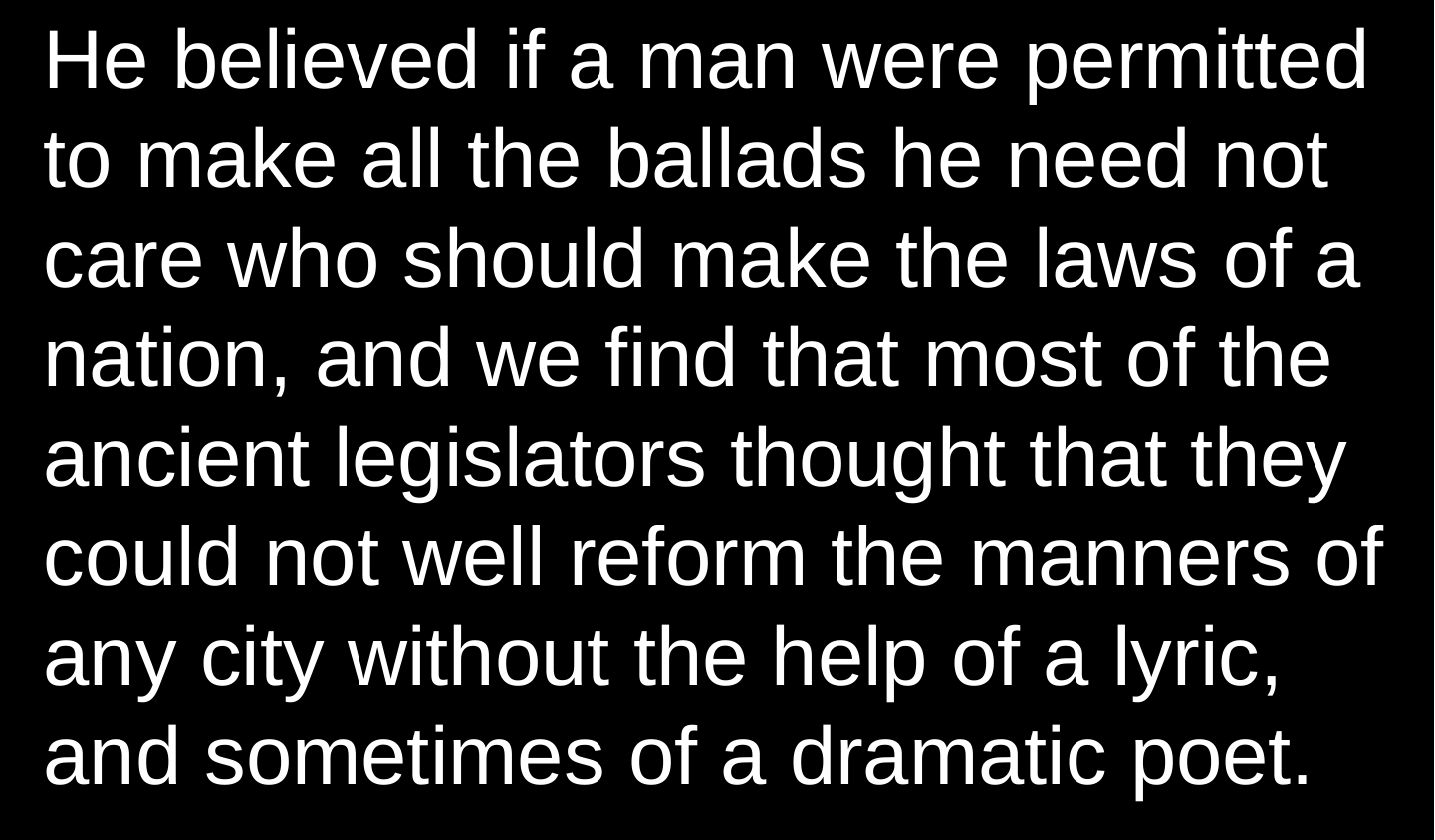

He believed if a man were permitted to make all the ballads he need not care who should make the laws of a nation, and we find that most of the ancient legislators thought that they could not well reform the manners of any city without the help of a lyric, and sometimes of a dramatic poet.